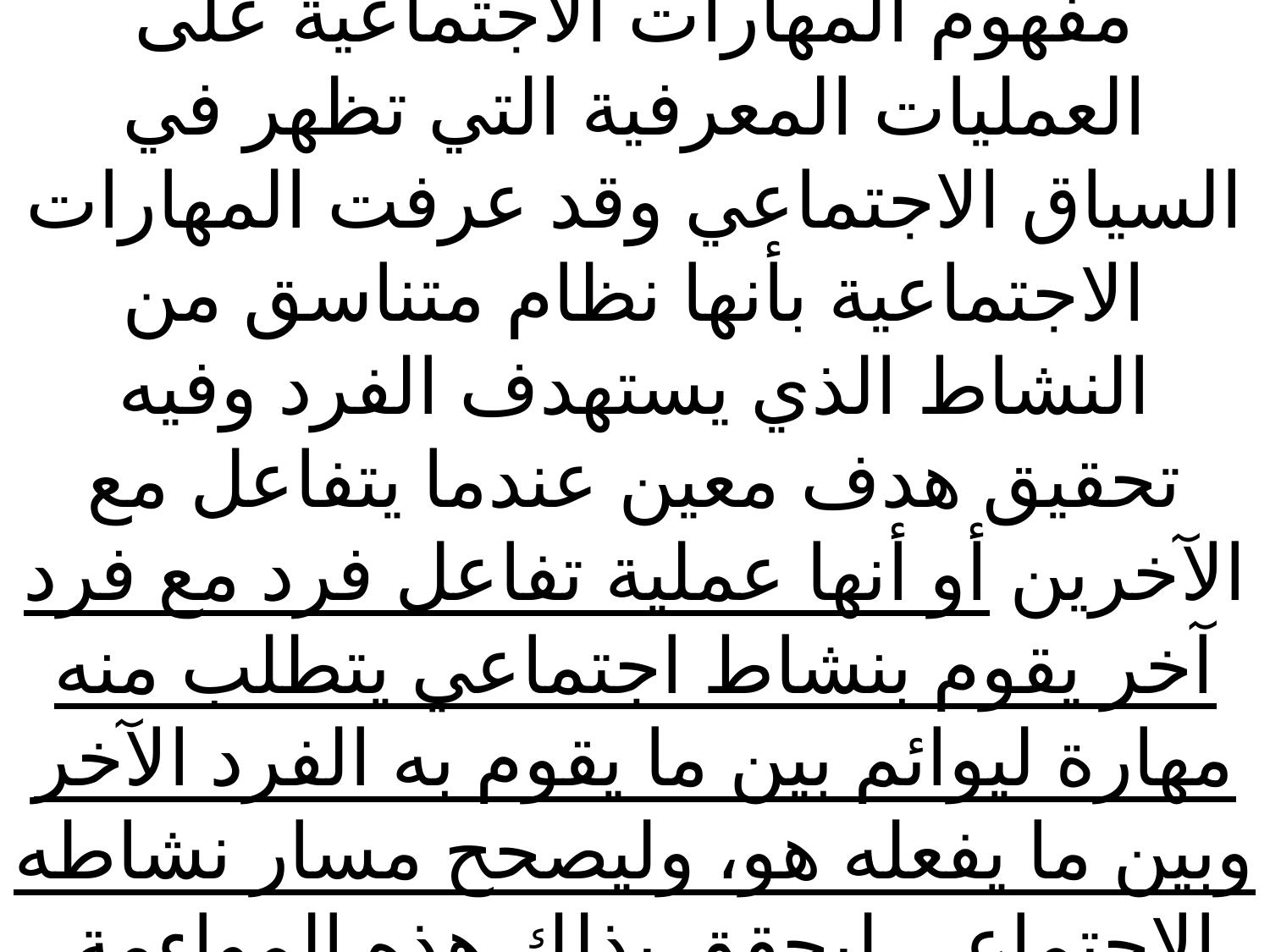

# ويؤكد الاتجاه المعرفي عند تحديد مفهوم المهارات الاجتماعية على العمليات المعرفية التي تظهر في السياق الاجتماعي وقد عرفت المهارات الاجتماعية بأنها نظام متناسق من النشاط الذي يستهدف الفرد وفيه تحقيق هدف معين عندما يتفاعل مع الآخرين أو أنها عملية تفاعل فرد مع فرد آخر يقوم بنشاط اجتماعي يتطلب منه مهارة ليوائم بين ما يقوم به الفرد الآخر وبين ما يفعله هو، وليصحح مسار نشاطه الاجتماعي ليحقق بذلك هذه المواءمة.